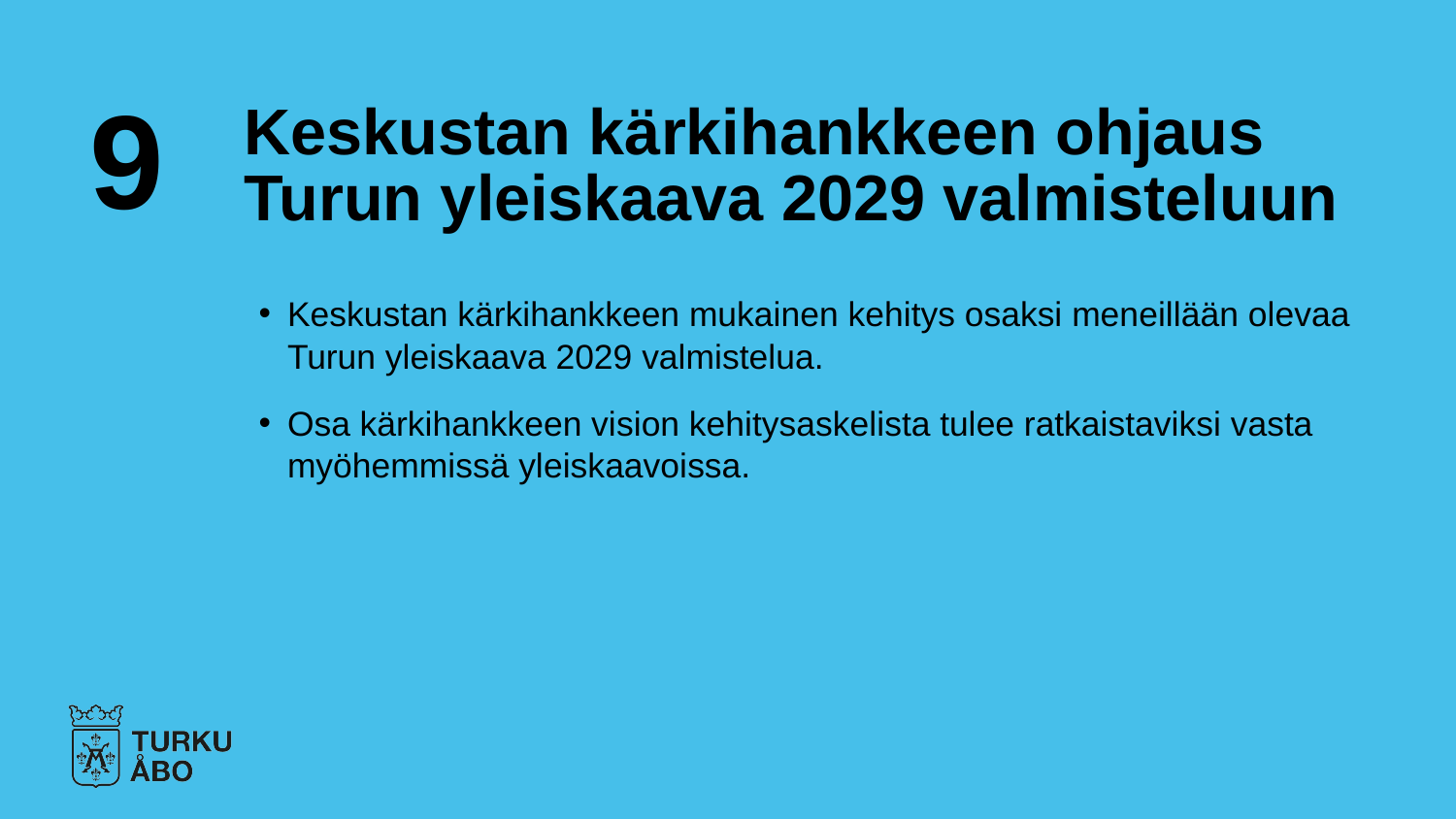

9
# Keskustan kärkihankkeen ohjaus Turun yleiskaava 2029 valmisteluun
Keskustan kärkihankkeen mukainen kehitys osaksi meneillään olevaa Turun yleiskaava 2029 valmistelua.
Osa kärkihankkeen vision kehitysaskelista tulee ratkaistaviksi vasta myöhemmissä yleiskaavoissa.